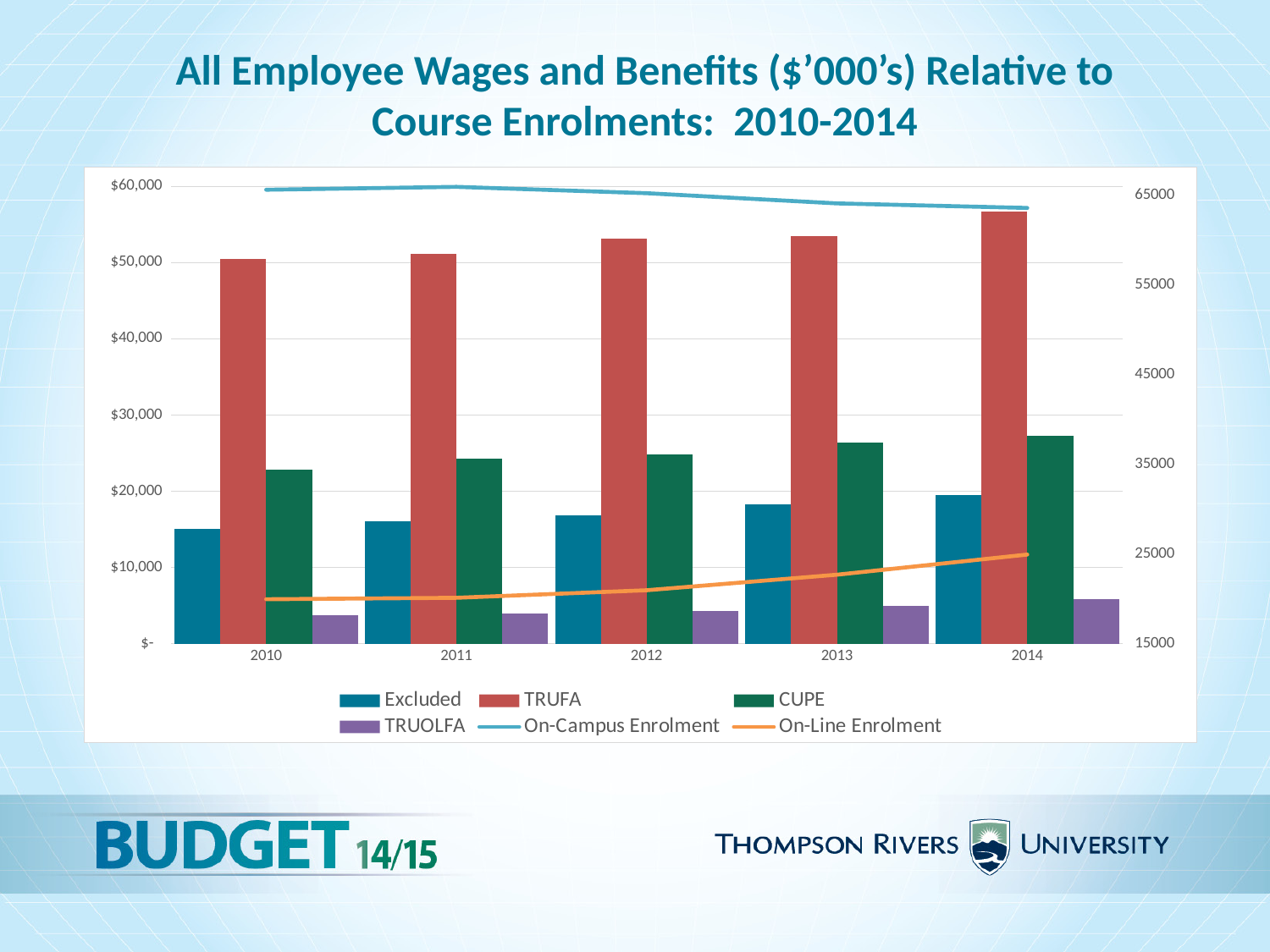

All Employee Wages and Benefits ($’000’s) Relative to Course Enrolments:  2010-2014

### Chart

| Category | Excluded | TRUFA | CUPE | TRUOLFA | On-Campus Enrolment | On-Line Enrolment |
|---|---|---|---|---|---|---|
| 2010 | 15051.0 | 50485.0 | 22782.0 | 3712.0 | 65629.0 | 19955.0 |
| 2011 | 15999.0 | 51186.0 | 24216.0 | 3964.0 | 65953.0 | 20115.0 |
| 2012 | 16784.0 | 53119.0 | 24860.0 | 4294.0 | 65249.0 | 20952.0 |
| 2013 | 18325.0 | 53511.0 | 26395.0 | 4977.0 | 64105.0 | 22690.0 |
| 2014 | 19515.0 | 56737.0 | 27312.0 | 5807.0 | 63602.0 | 24938.0 |